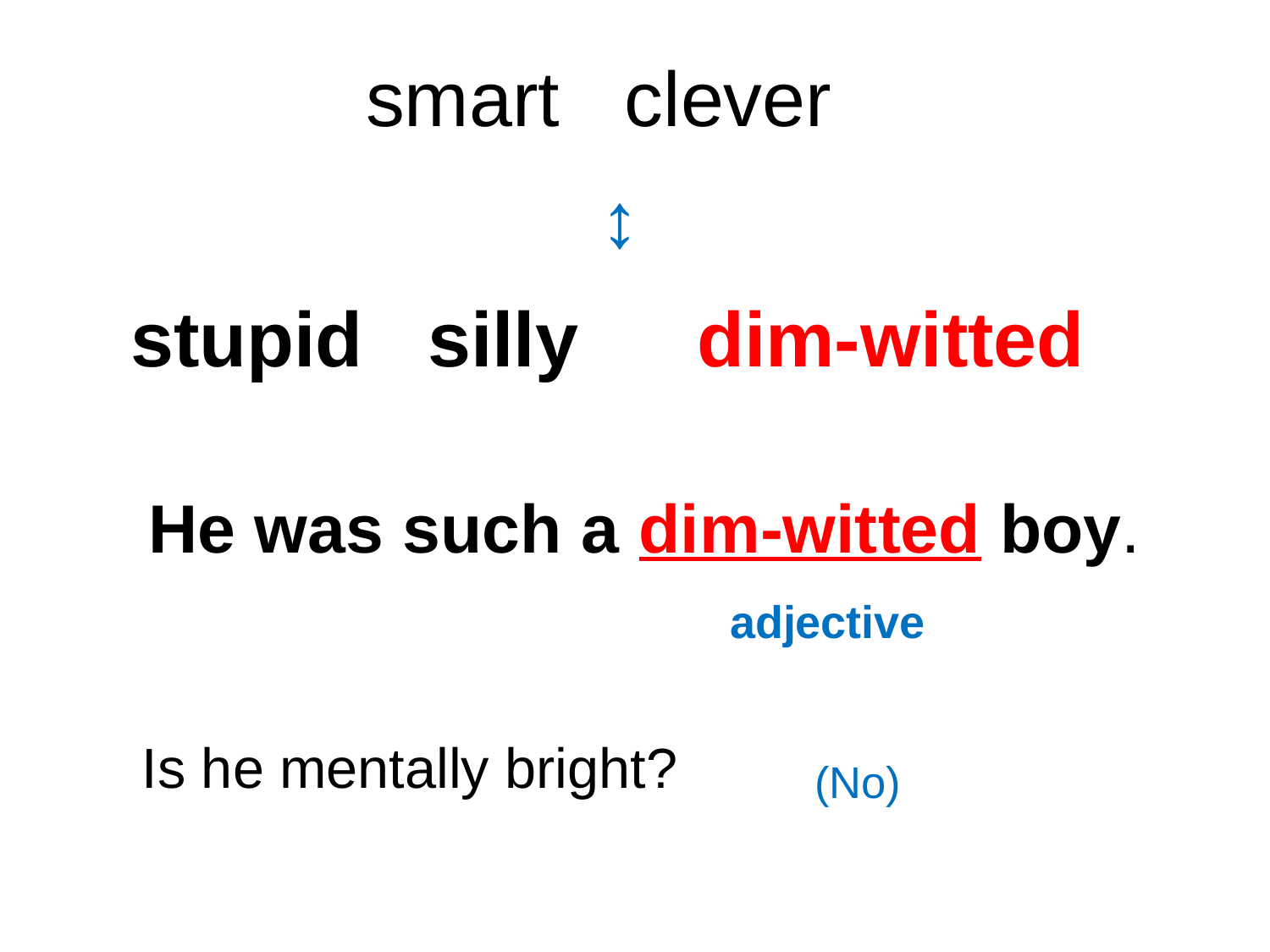

smart   clever
↕
# stupid   silly
 dim-witted
 He was such a dim-witted boy.
 adjective
Is he mentally bright?
 (No)